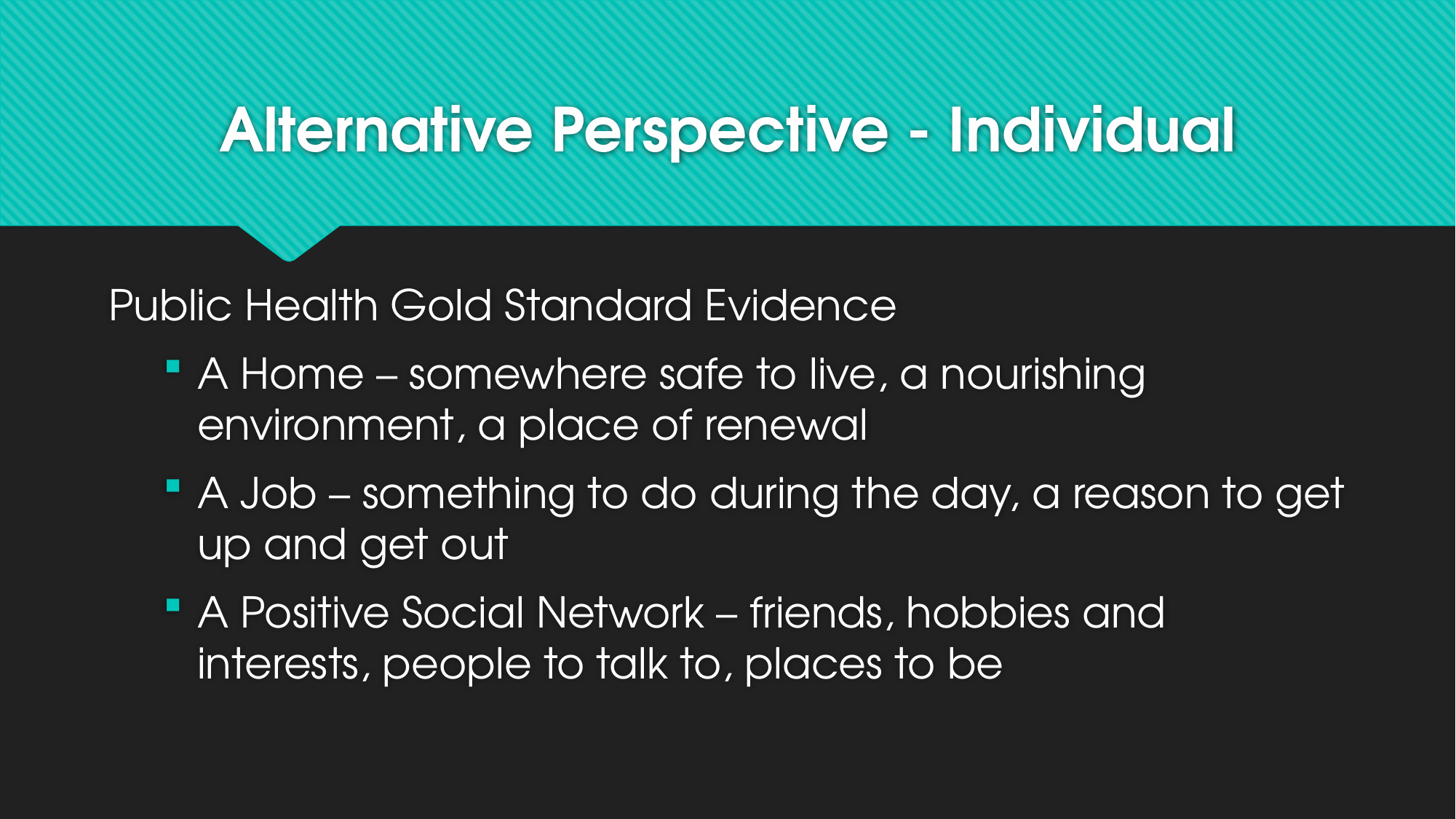

# Alternative Perspective - Individual
Public Health Gold Standard Evidence
A Home – somewhere safe to live, a nourishing environment, a place of renewal
A Job – something to do during the day, a reason to get up and get out
A Positive Social Network – friends, hobbies and interests, people to talk to, places to be